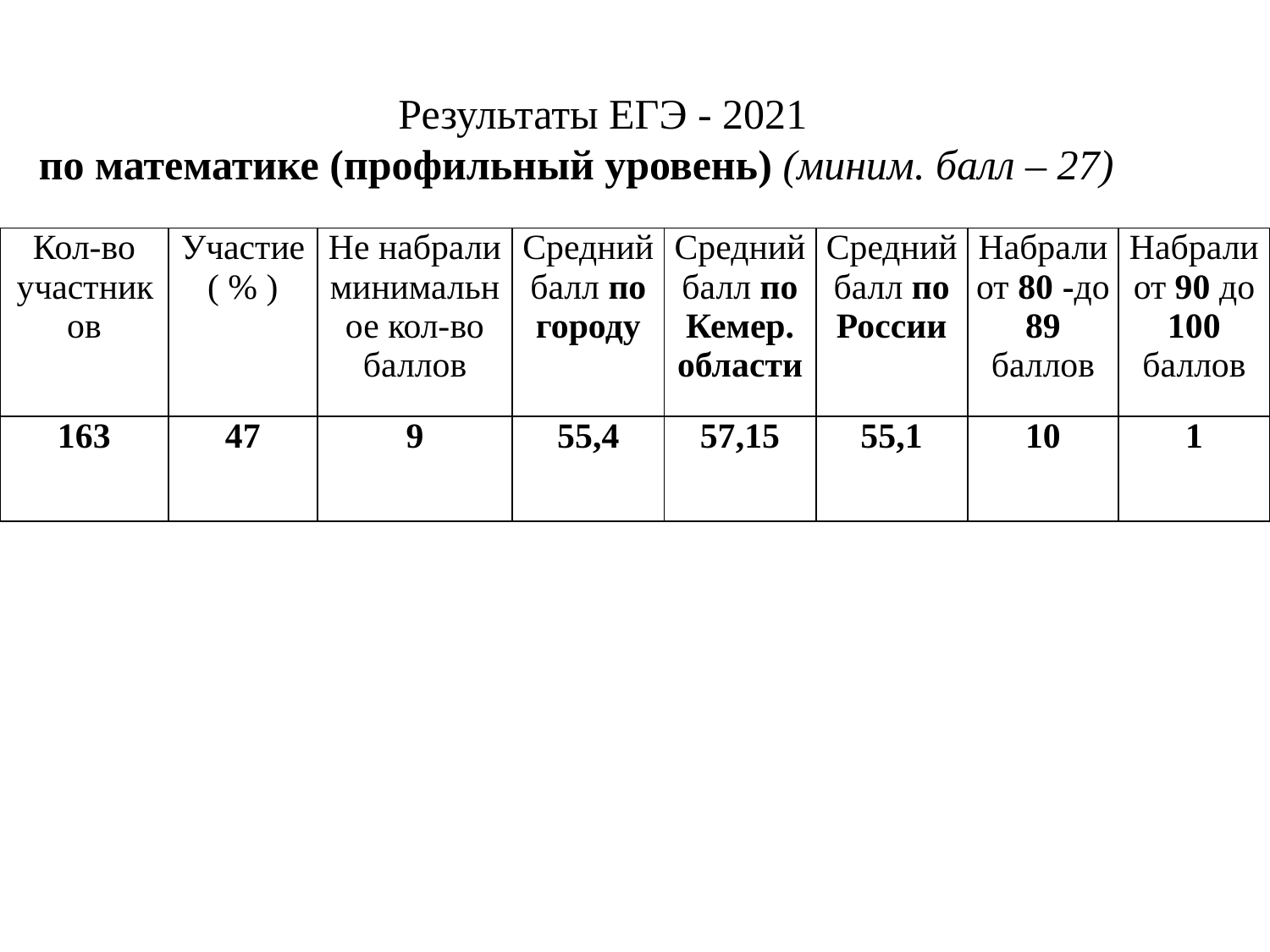

Результаты ЕГЭ - 2021
по математике (профильный уровень) (миним. балл – 27)

| Кол-во участников | Участие ( % ) | Не набрали минимальное кол-во баллов | Средний балл по городу | Средний балл по Кемер. области | Средний балл по России | Набрали от 80 -до 89 баллов | Набрали от 90 до 100 баллов |
| --- | --- | --- | --- | --- | --- | --- | --- |
| 163 | 47 | 9 | 55,4 | 57,15 | 55,1 | 10 | 1 |